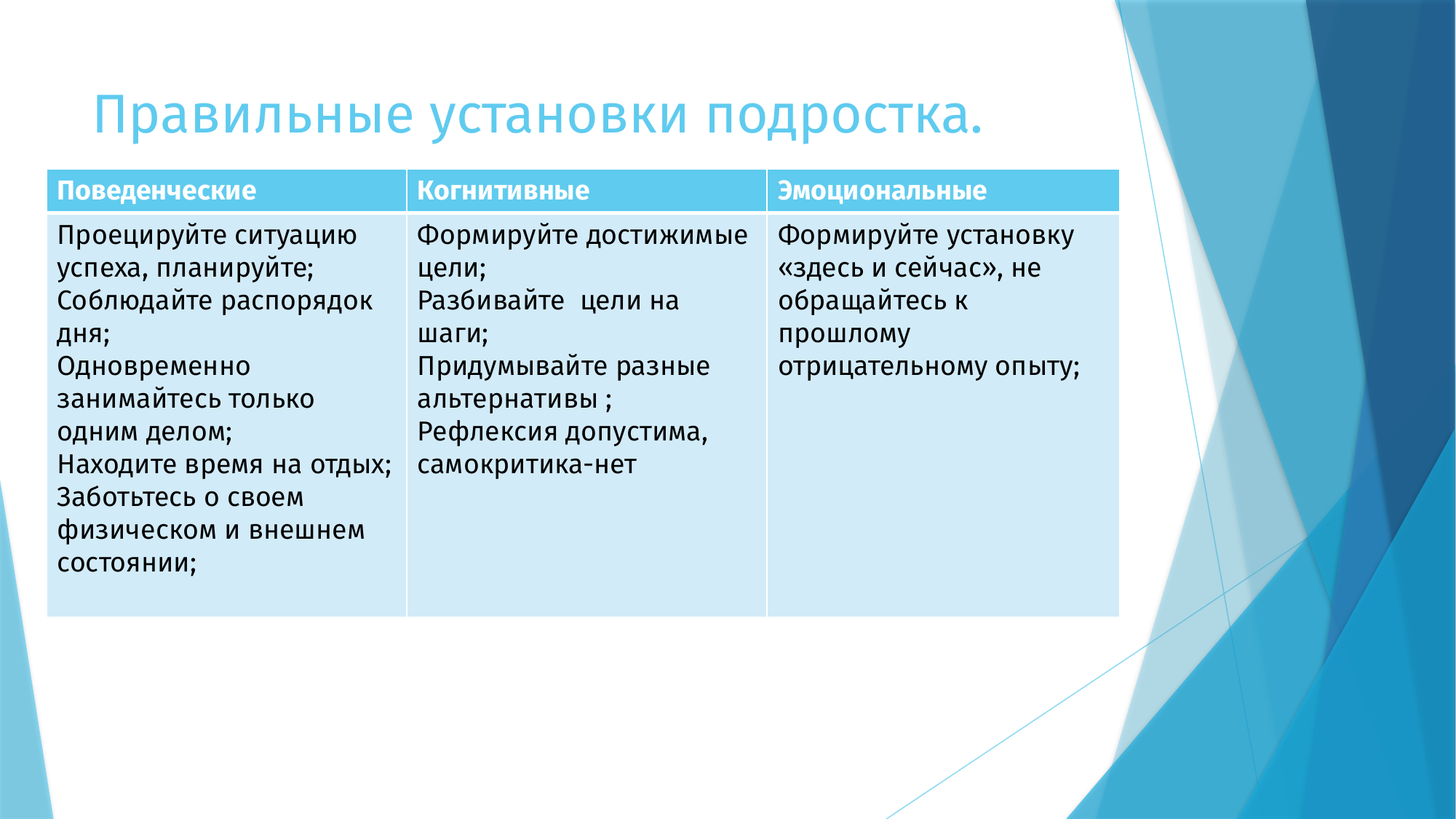

# Правильные установки подростка.
| Поведенческие | Когнитивные | Эмоциональные |
| --- | --- | --- |
| Проецируйте ситуацию успеха, планируйте; Соблюдайте распорядок дня; Одновременно занимайтесь только одним делом; Находите время на отдых; Заботьтесь о своем физическом и внешнем состоянии; | Формируйте достижимые цели; Разбивайте цели на шаги; Придумывайте разные альтернативы ; Рефлексия допустима, самокритика-нет | Формируйте установку «здесь и сейчас», не обращайтесь к прошлому отрицательному опыту; |